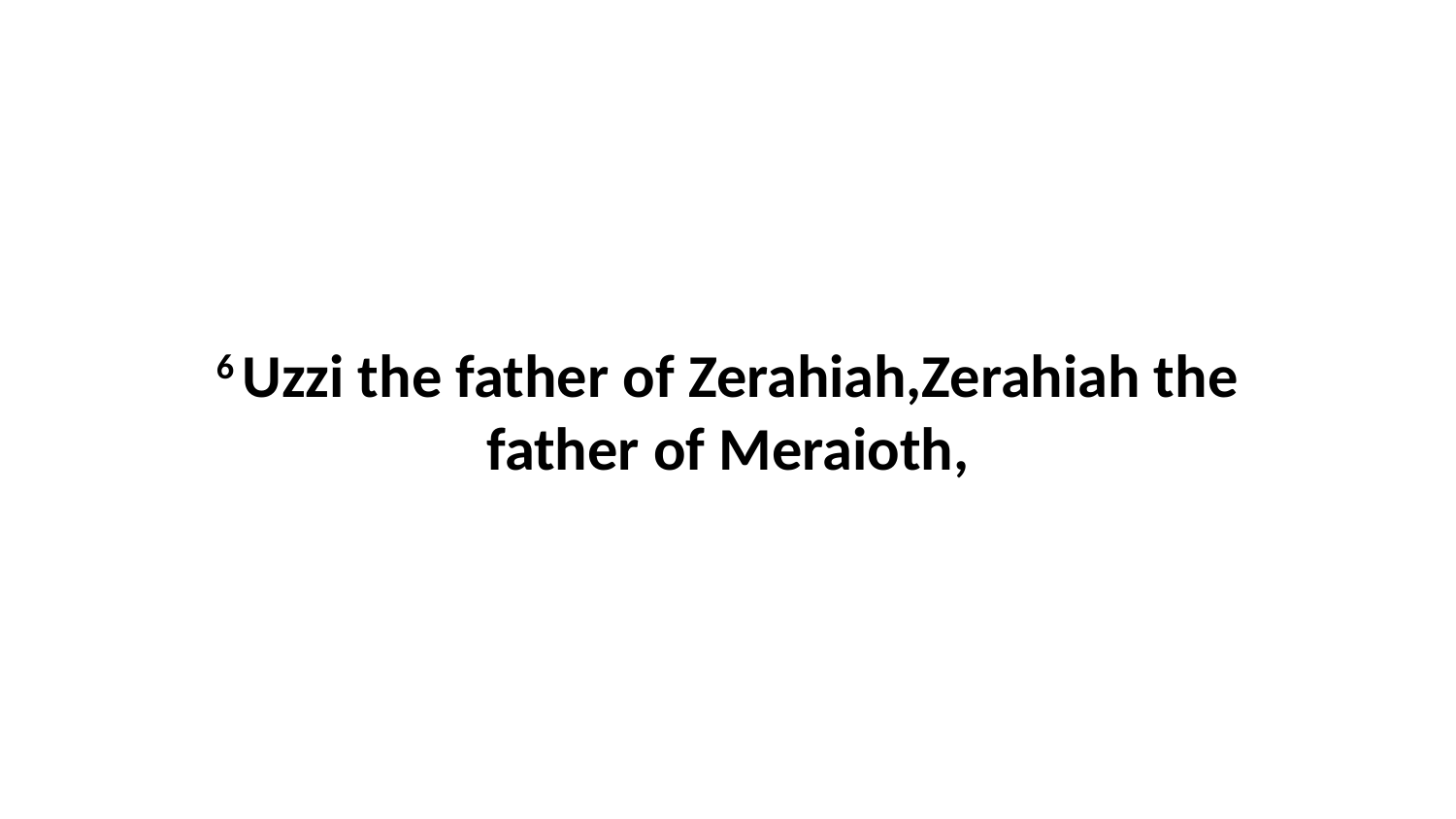

6 Uzzi the father of Zerahiah,Zerahiah the father of Meraioth,